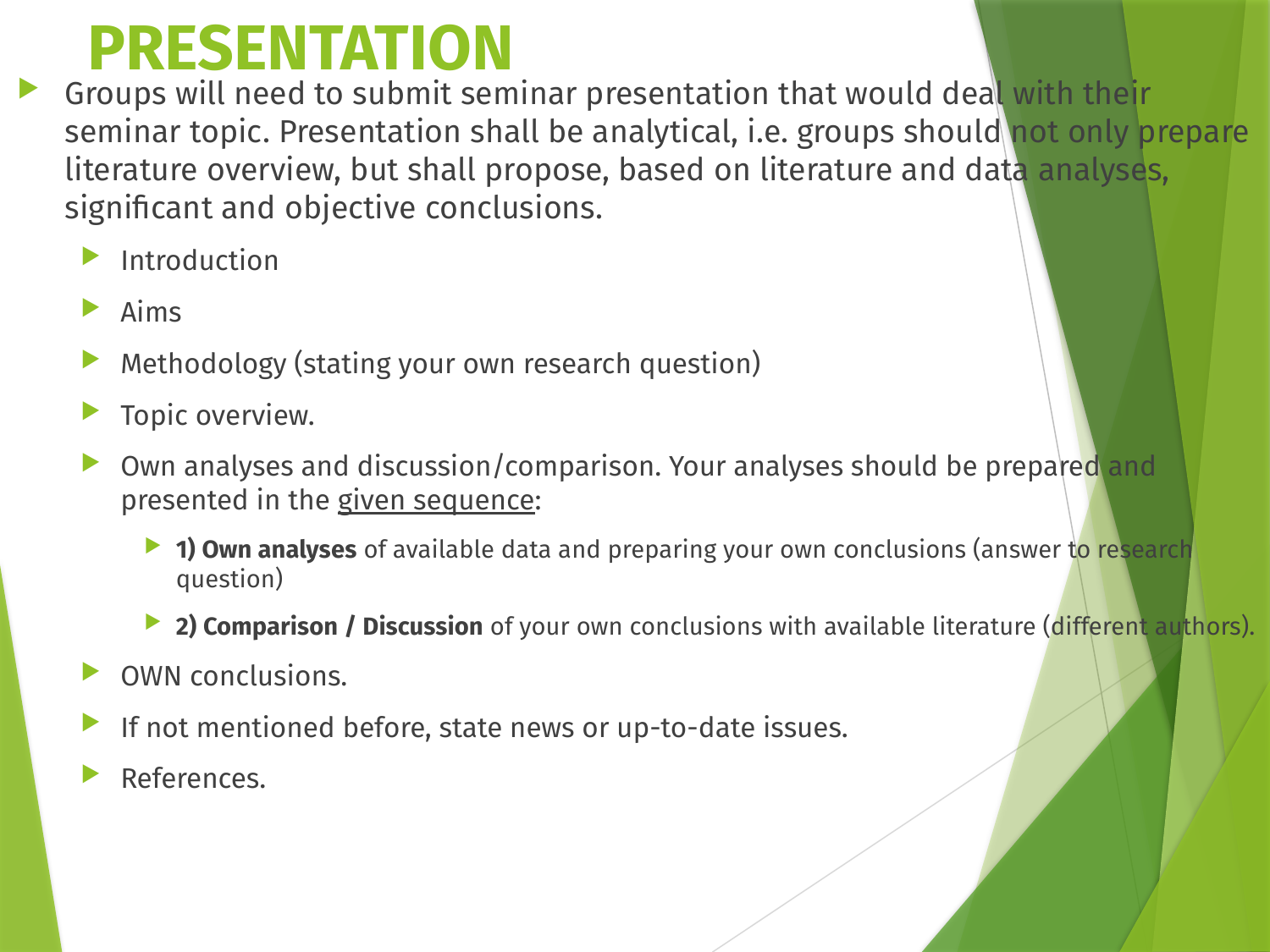

# PRESENTATION
Groups will need to submit seminar presentation that would deal with their seminar topic. Presentation shall be analytical, i.e. groups should not only prepare literature overview, but shall propose, based on literature and data analyses, significant and objective conclusions.
Introduction
Aims
Methodology (stating your own research question)
Topic overview.
Own analyses and discussion/comparison. Your analyses should be prepared and presented in the given sequence:
1) Own analyses of available data and preparing your own conclusions (answer to research question)
2) Comparison / Discussion of your own conclusions with available literature (different authors).
OWN conclusions.
If not mentioned before, state news or up-to-date issues.
References.